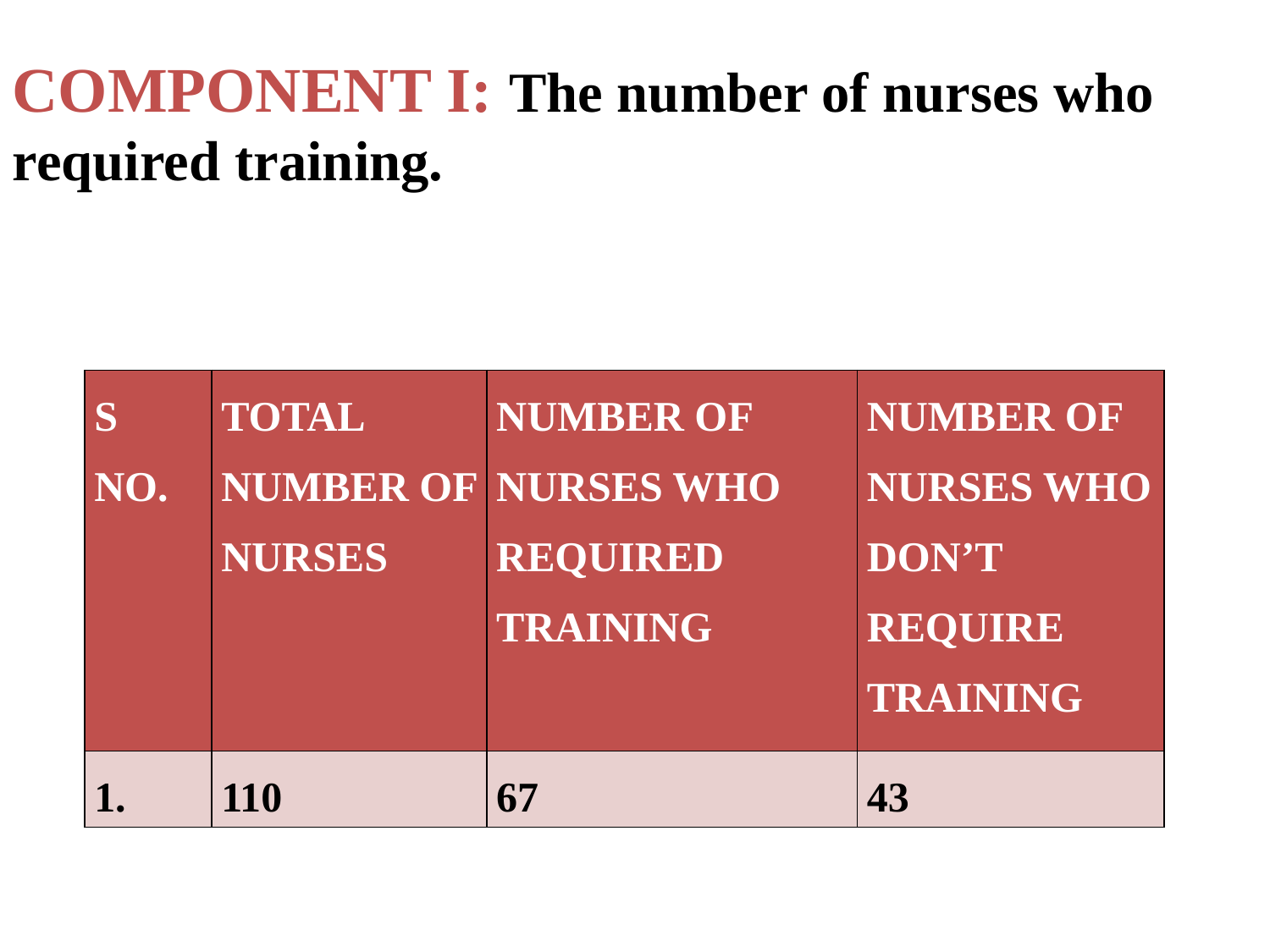

COMPONENT I: The number of nurses who required training.

| S NO. | TOTAL NUMBER OF NURSES | NUMBER OF NURSES WHO REQUIRED TRAINING | NUMBER OF NURSES WHO DON’T REQUIRE TRAINING |
| --- | --- | --- | --- |
| 1. | 110 | 67 | 43 |